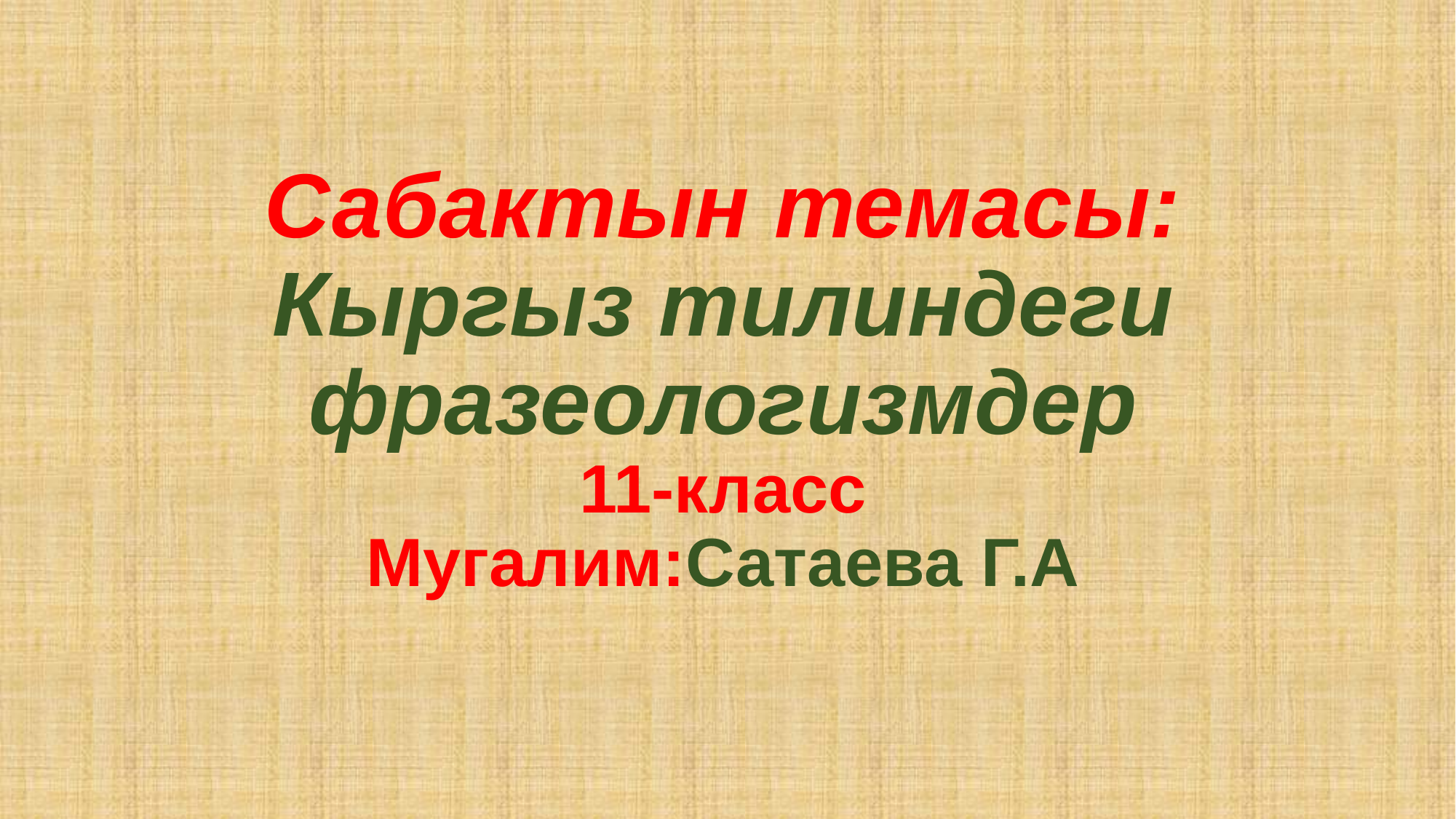

# Сабактын темасы: Кыргыз тилиндеги фразеологизмдер 11-класс Мугалим:Сатаева Г.А